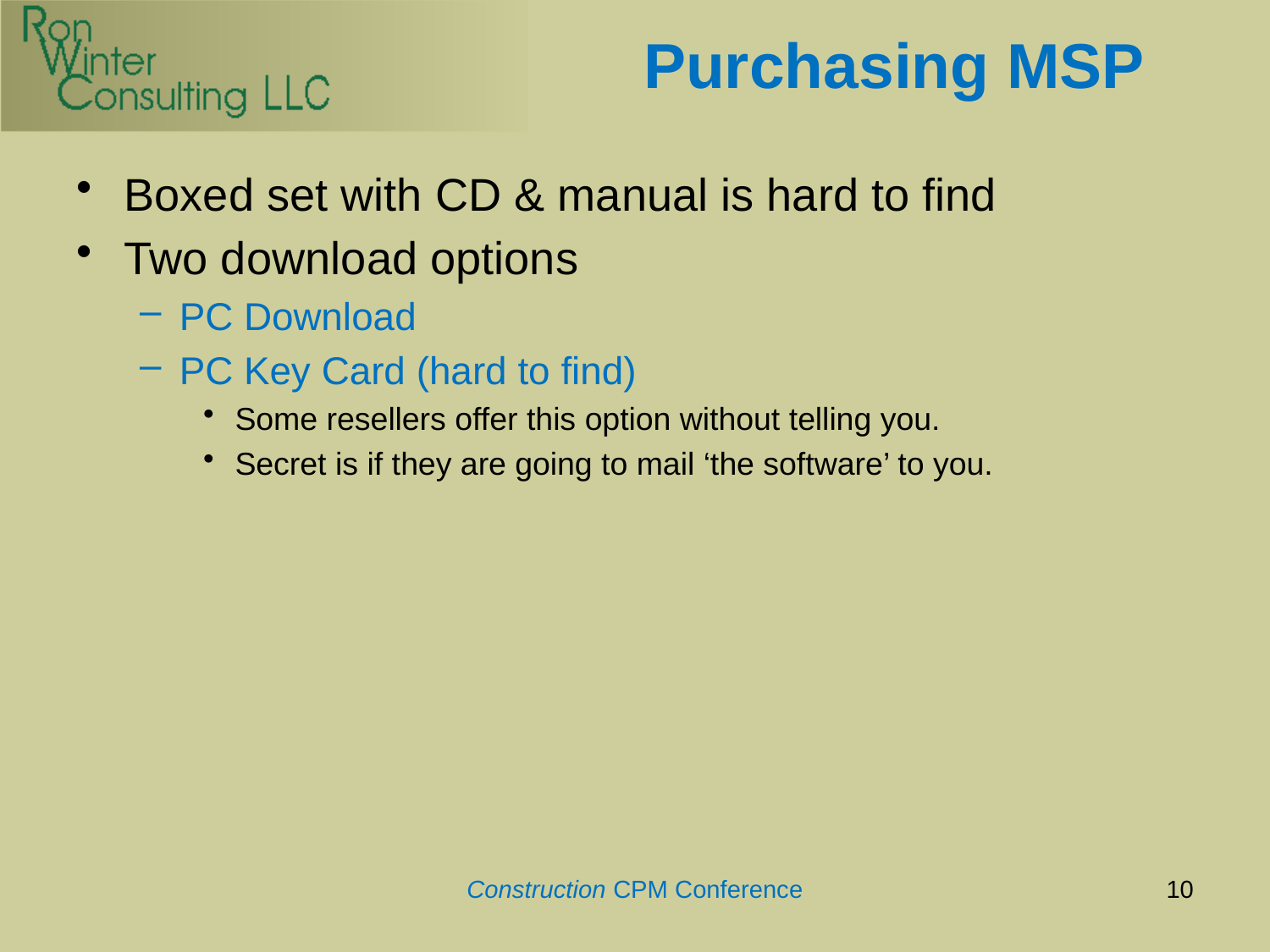

# Purchasing MSP
Boxed set with CD & manual is hard to find
Two download options
PC Download
PC Key Card (hard to find)
Some resellers offer this option without telling you.
Secret is if they are going to mail ‘the software’ to you.
Construction CPM Conference
10